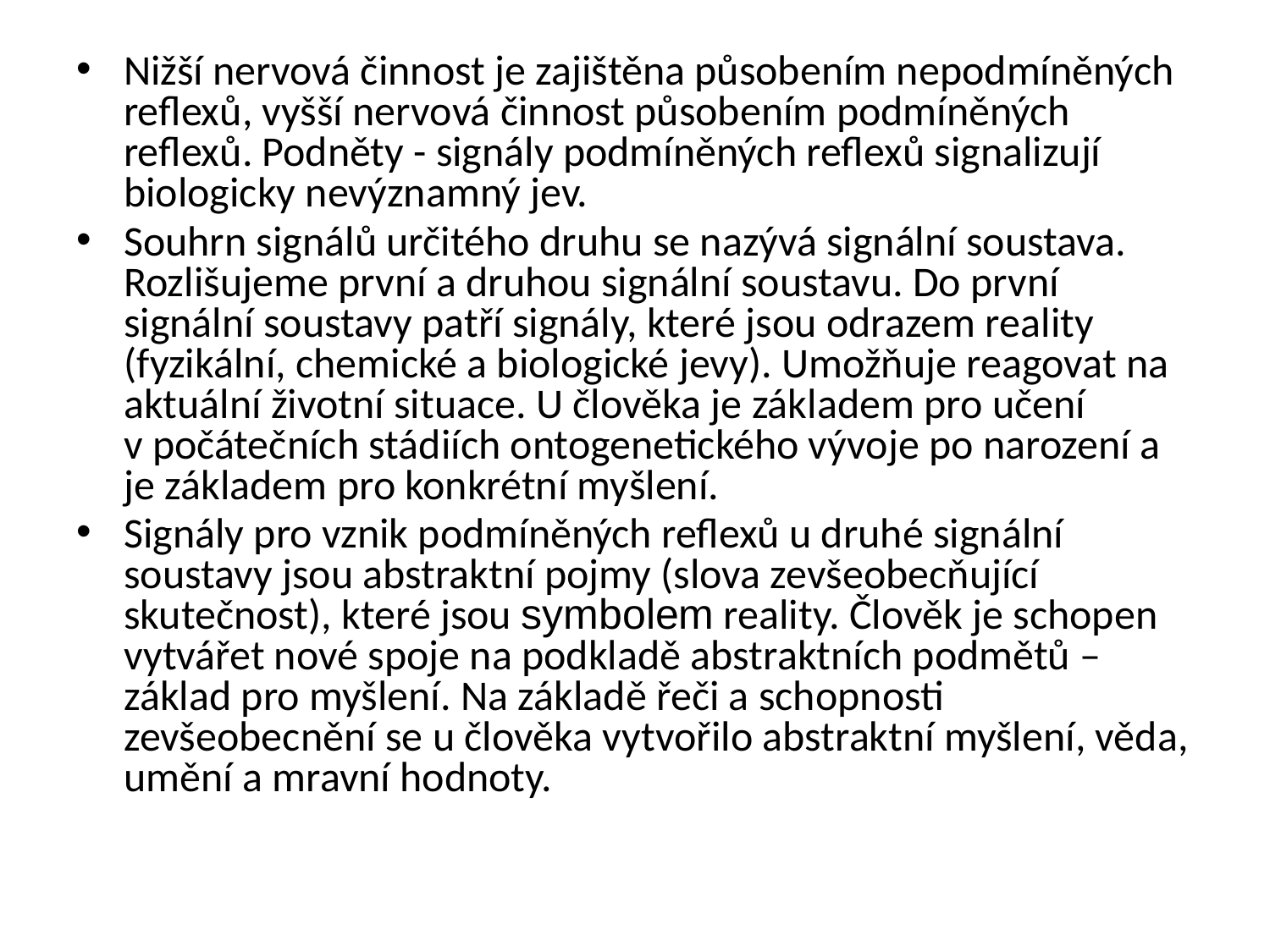

Nižší nervová činnost je zajištěna působením nepodmíněných reflexů, vyšší nervová činnost působením podmíněných reflexů. Podněty - signály podmíněných reflexů signalizují biologicky nevýznamný jev.
Souhrn signálů určitého druhu se nazývá signální soustava. Rozlišujeme první a druhou signální soustavu. Do první signální soustavy patří signály, které jsou odrazem reality (fyzikální, chemické a biologické jevy). Umožňuje reagovat na aktuální životní situace. U člověka je základem pro učení v počátečních stádiích ontogenetického vývoje po narození a je základem pro konkrétní myšlení.
Signály pro vznik podmíněných reflexů u druhé signální soustavy jsou abstraktní pojmy (slova zevšeobecňující skutečnost), které jsou symbolem reality. Člověk je schopen vytvářet nové spoje na podkladě abstraktních podmětů – základ pro myšlení. Na základě řeči a schopnosti zevšeobecnění se u člověka vytvořilo abstraktní myšlení, věda, umění a mravní hodnoty.